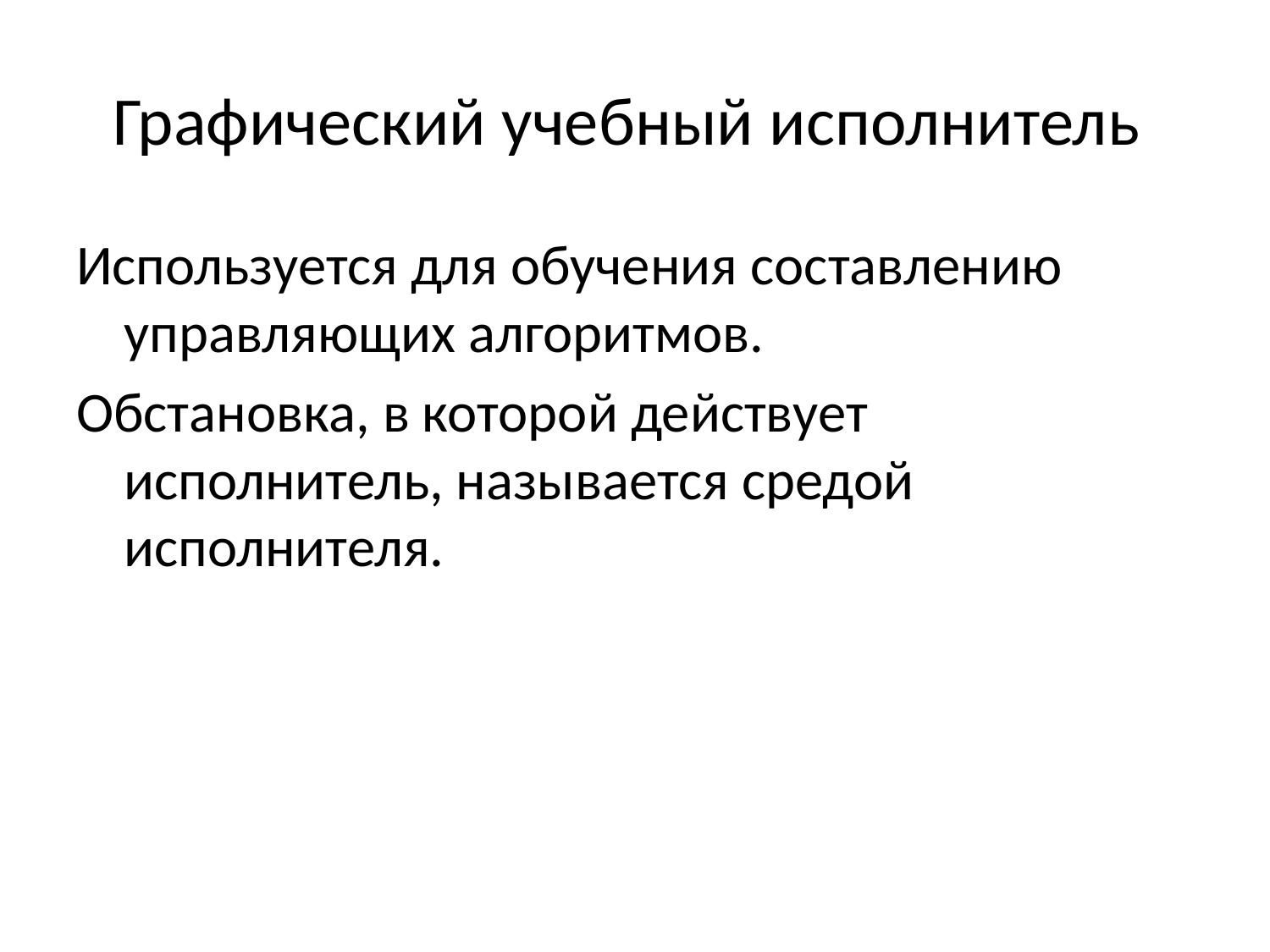

# Графический учебный исполнитель
Используется для обучения составлению управляющих алгоритмов.
Обстановка, в которой действует исполнитель, называется средой исполнителя.